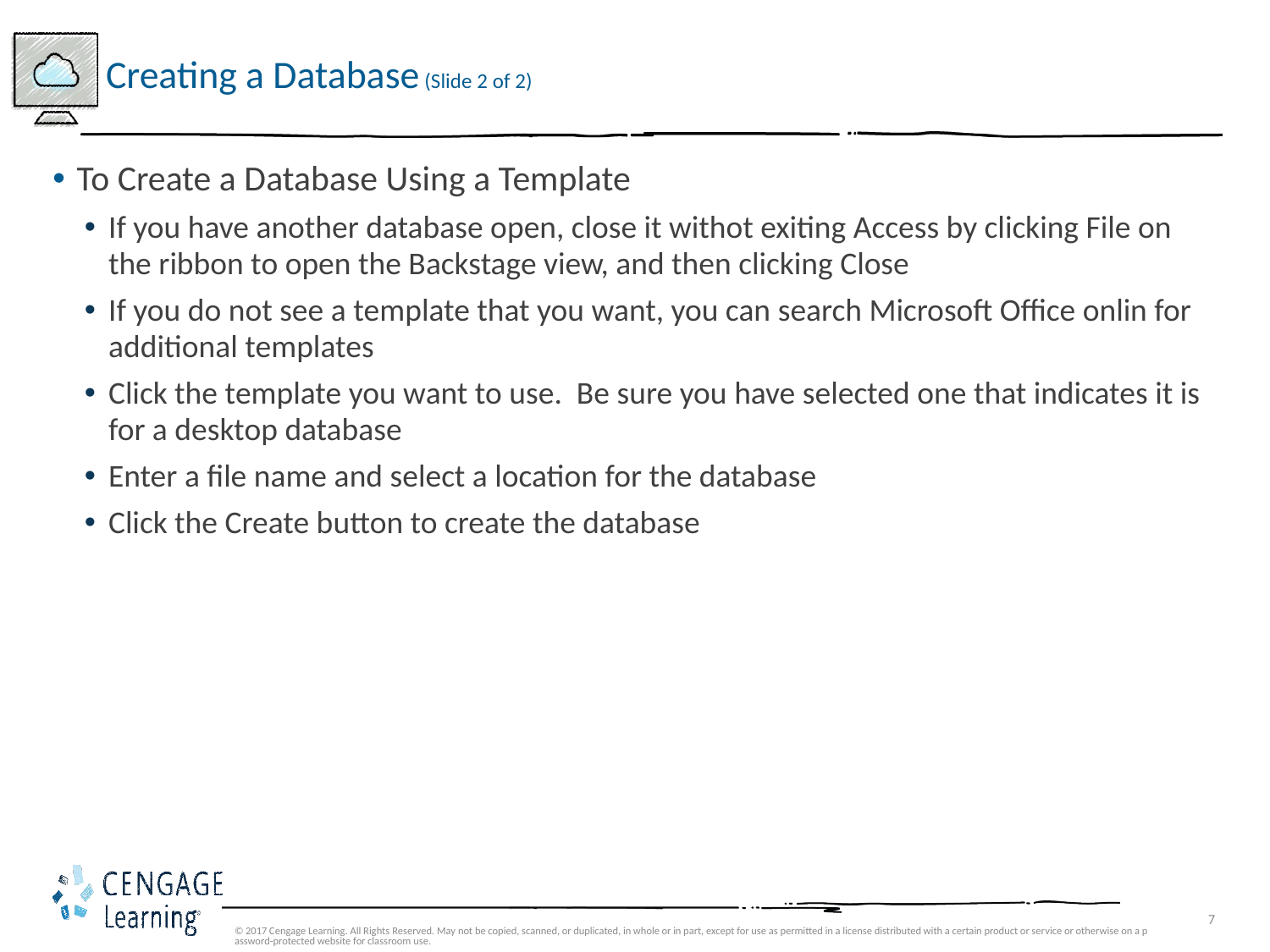

# Creating a Database (Slide 2 of 2)
To Create a Database Using a Template
If you have another database open, close it withot exiting Access by clicking File on the ribbon to open the Backstage view, and then clicking Close
If you do not see a template that you want, you can search Microsoft Office onlin for additional templates
Click the template you want to use.  Be sure you have selected one that indicates it is for a desktop database
Enter a file name and select a location for the database
Click the Create button to create the database
© 2017 Cengage Learning. All Rights Reserved. May not be copied, scanned, or duplicated, in whole or in part, except for use as permitted in a license distributed with a certain product or service or otherwise on a password-protected website for classroom use.